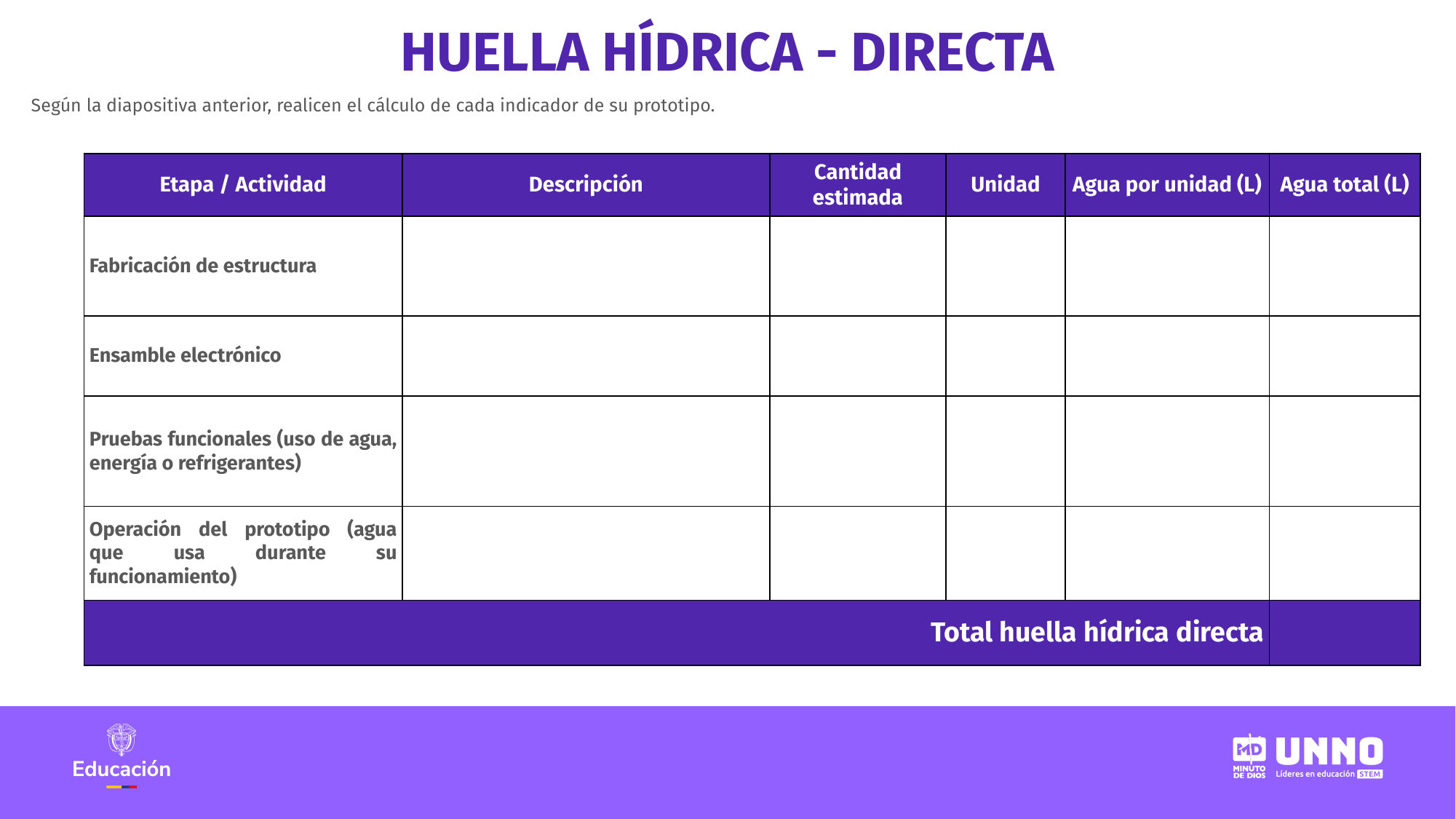

HUELLA HÍDRICA - DIRECTA
Según la diapositiva anterior, realicen el cálculo de cada indicador de su prototipo.
| Etapa / Actividad | Descripción | Cantidad estimada | Unidad | Agua por unidad (L) | Agua total (L) |
| --- | --- | --- | --- | --- | --- |
| Fabricación de estructura |  |  |  |  |  |
| Ensamble electrónico |  |  |  |  |  |
| Pruebas funcionales (uso de agua, energía o refrigerantes) |  |  |  |  |  |
| Operación del prototipo (agua que usa durante su funcionamiento) |  |  |  |  |  |
| Total huella hídrica directa |  |  |  |  |  |